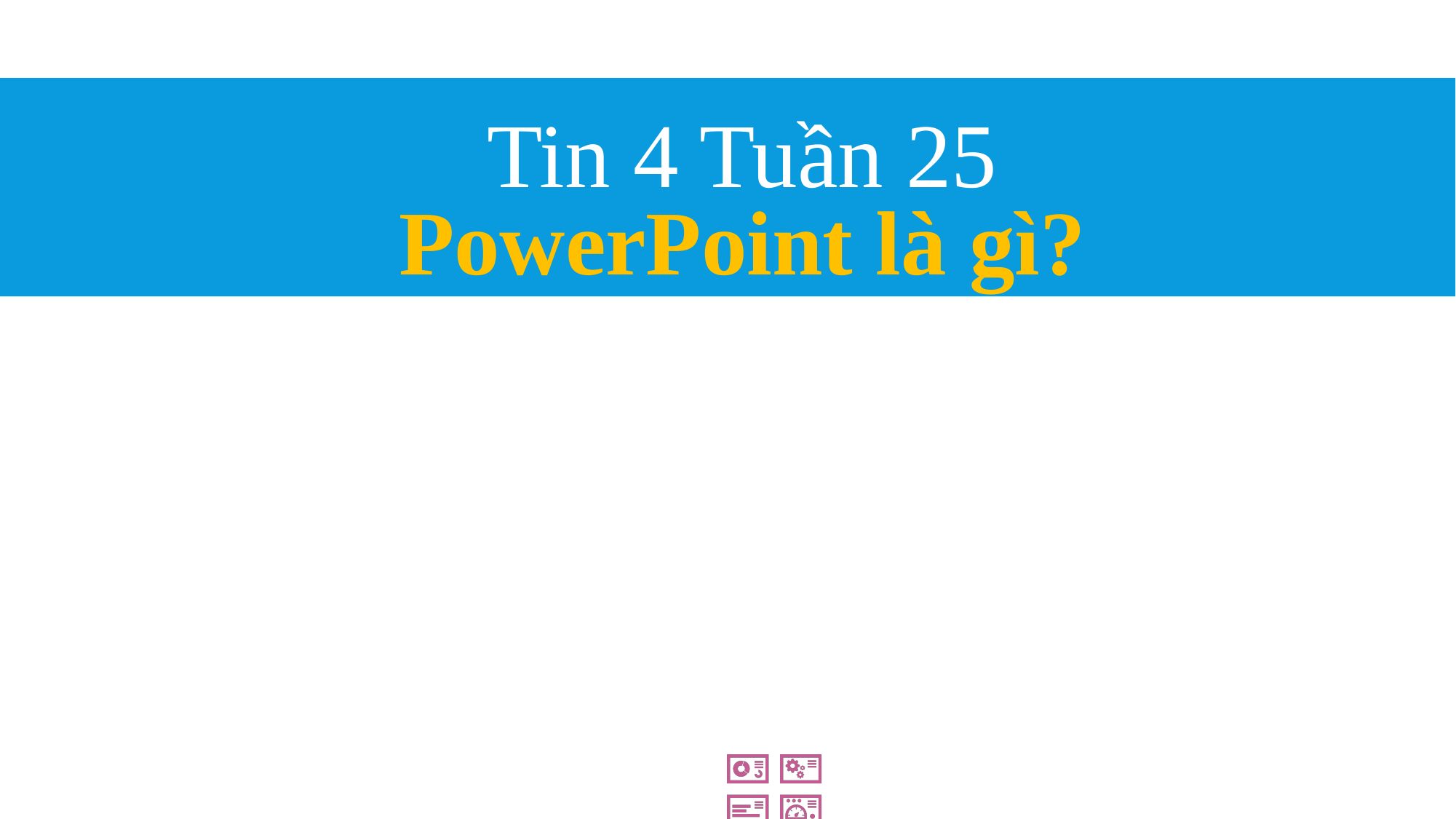

# Tin 4 Tuần 25
PowerPoint là gì?